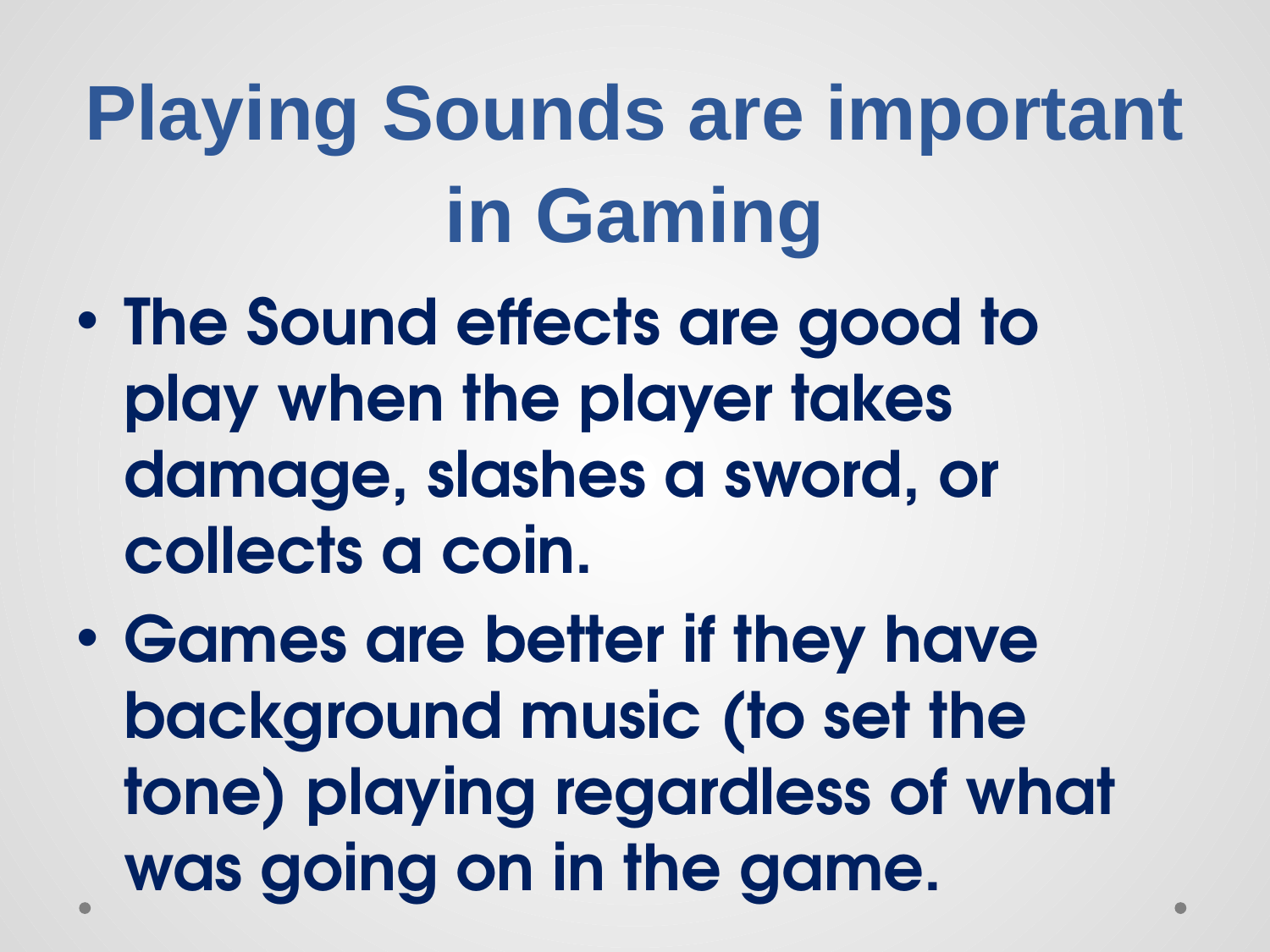

# Playing Sounds are important in Gaming
The Sound effects are good to play when the player takes damage, slashes a sword, or collects a coin.
Games are better if they have background music (to set the tone) playing regardless of what was going on in the game.